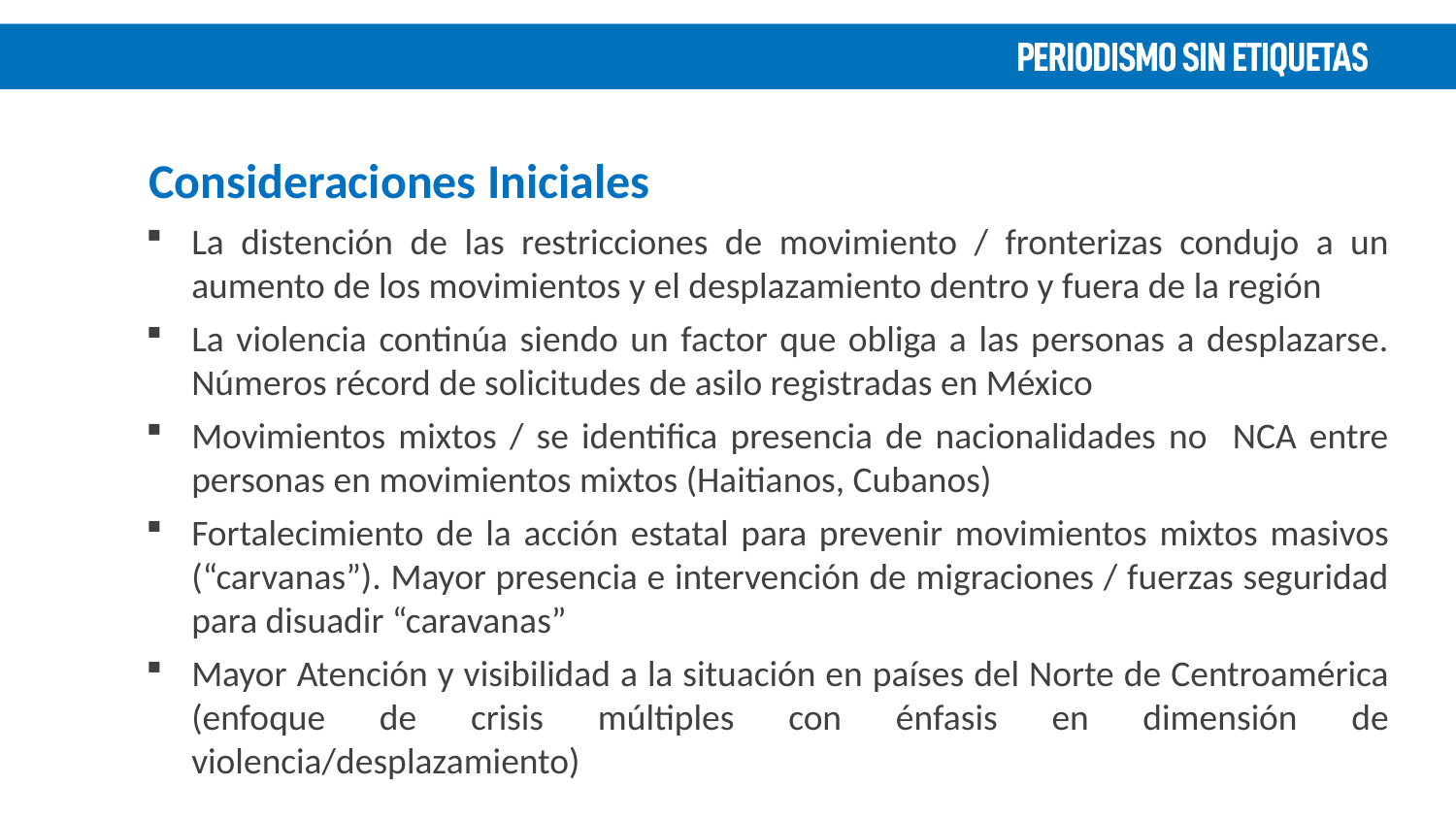

Consideraciones Iniciales
La distención de las restricciones de movimiento / fronterizas condujo a un aumento de los movimientos y el desplazamiento dentro y fuera de la región

La violencia continúa siendo un factor que obliga a las personas a desplazarse. Números récord de solicitudes de asilo registradas en México

Movimientos mixtos / se identifica presencia de nacionalidades no  NCA entre personas en movimientos mixtos (Haitianos, Cubanos)

Fortalecimiento de la acción estatal para prevenir movimientos mixtos masivos (“carvanas”). Mayor presencia e intervención de migraciones / fuerzas seguridad para disuadir “caravanas”

Mayor Atención y visibilidad a la situación en países del Norte de Centroamérica (enfoque de crisis múltiples con énfasis en dimensión de violencia/desplazamiento)